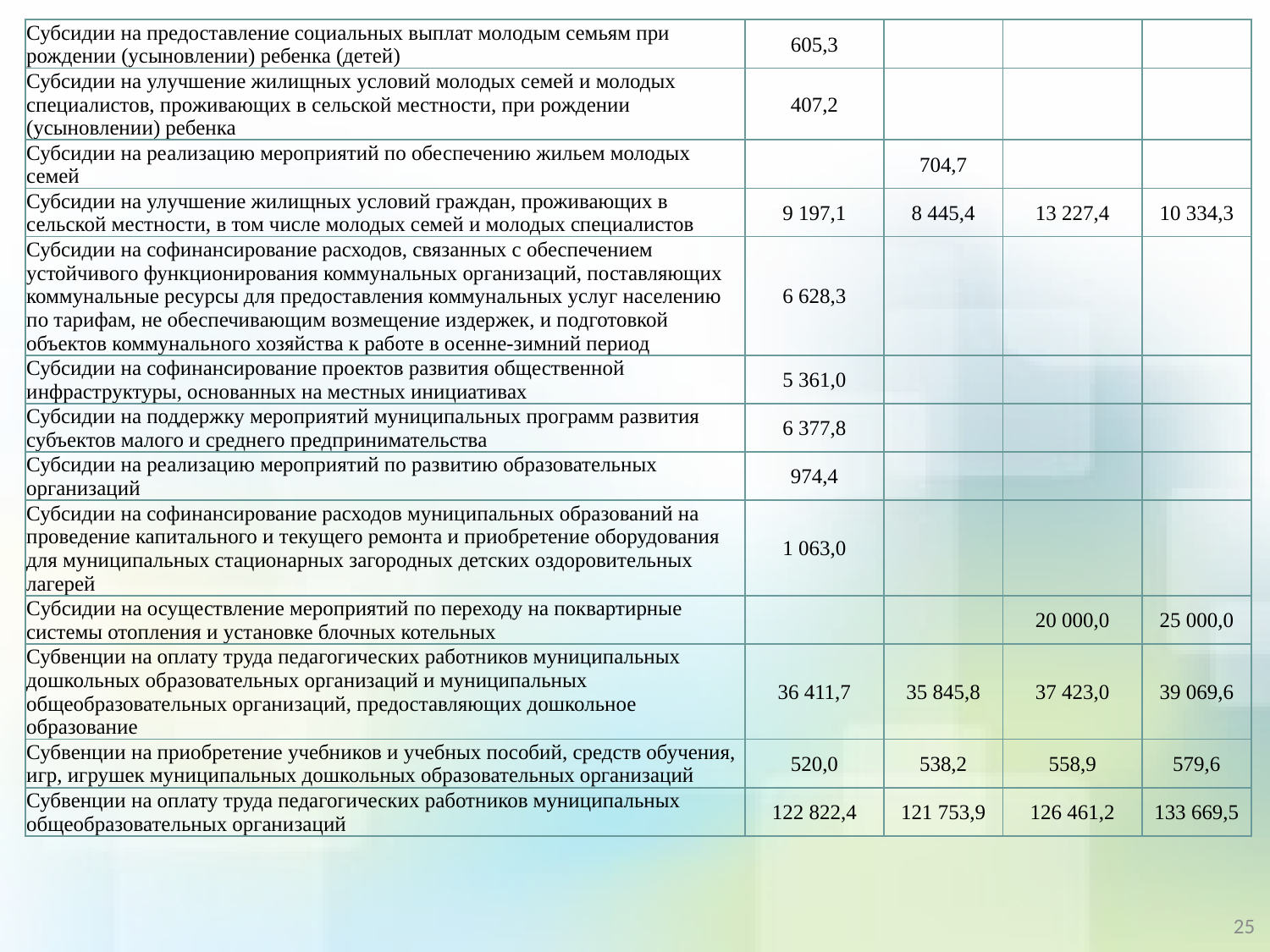

| Субсидии на предоставление социальных выплат молодым семьям при рождении (усыновлении) ребенка (детей) | 605,3 |  |  |  |
| --- | --- | --- | --- | --- |
| Субсидии на улучшение жилищных условий молодых семей и молодых специалистов, проживающих в сельской местности, при рождении (усыновлении) ребенка | 407,2 |  |  |  |
| Субсидии на реализацию мероприятий по обеспечению жильем молодых семей |  | 704,7 |  |  |
| Субсидии на улучшение жилищных условий граждан, проживающих в сельской местности, в том числе молодых семей и молодых специалистов | 9 197,1 | 8 445,4 | 13 227,4 | 10 334,3 |
| Субсидии на софинансирование расходов, связанных с обеспечением устойчивого функционирования коммунальных организаций, поставляющих коммунальные ресурсы для предоставления коммунальных услуг населению по тарифам, не обеспечивающим возмещение издержек, и подготовкой объектов коммунального хозяйства к работе в осенне-зимний период | 6 628,3 |  |  |  |
| Субсидии на софинансирование проектов развития общественной инфраструктуры, основанных на местных инициативах | 5 361,0 |  |  |  |
| Субсидии на поддержку мероприятий муниципальных программ развития субъектов малого и среднего предпринимательства | 6 377,8 |  |  |  |
| Субсидии на реализацию мероприятий по развитию образовательных организаций | 974,4 |  |  |  |
| Субсидии на софинансирование расходов муниципальных образований на проведение капитального и текущего ремонта и приобретение оборудования для муниципальных стационарных загородных детских оздоровительных лагерей | 1 063,0 |  |  |  |
| Cубсидии на осуществление мероприятий по переходу на поквартирные системы отопления и установке блочных котельных |  |  | 20 000,0 | 25 000,0 |
| Субвенции на оплату труда педагогических работников муниципальных дошкольных образовательных организаций и муниципальных общеобразовательных организаций, предоставляющих дошкольное образование | 36 411,7 | 35 845,8 | 37 423,0 | 39 069,6 |
| Субвенции на приобретение учебников и учебных пособий, средств обучения, игр, игрушек муниципальных дошкольных образовательных организаций | 520,0 | 538,2 | 558,9 | 579,6 |
| Субвенции на оплату труда педагогических работников муниципальных общеобразовательных организаций | 122 822,4 | 121 753,9 | 126 461,2 | 133 669,5 |
25